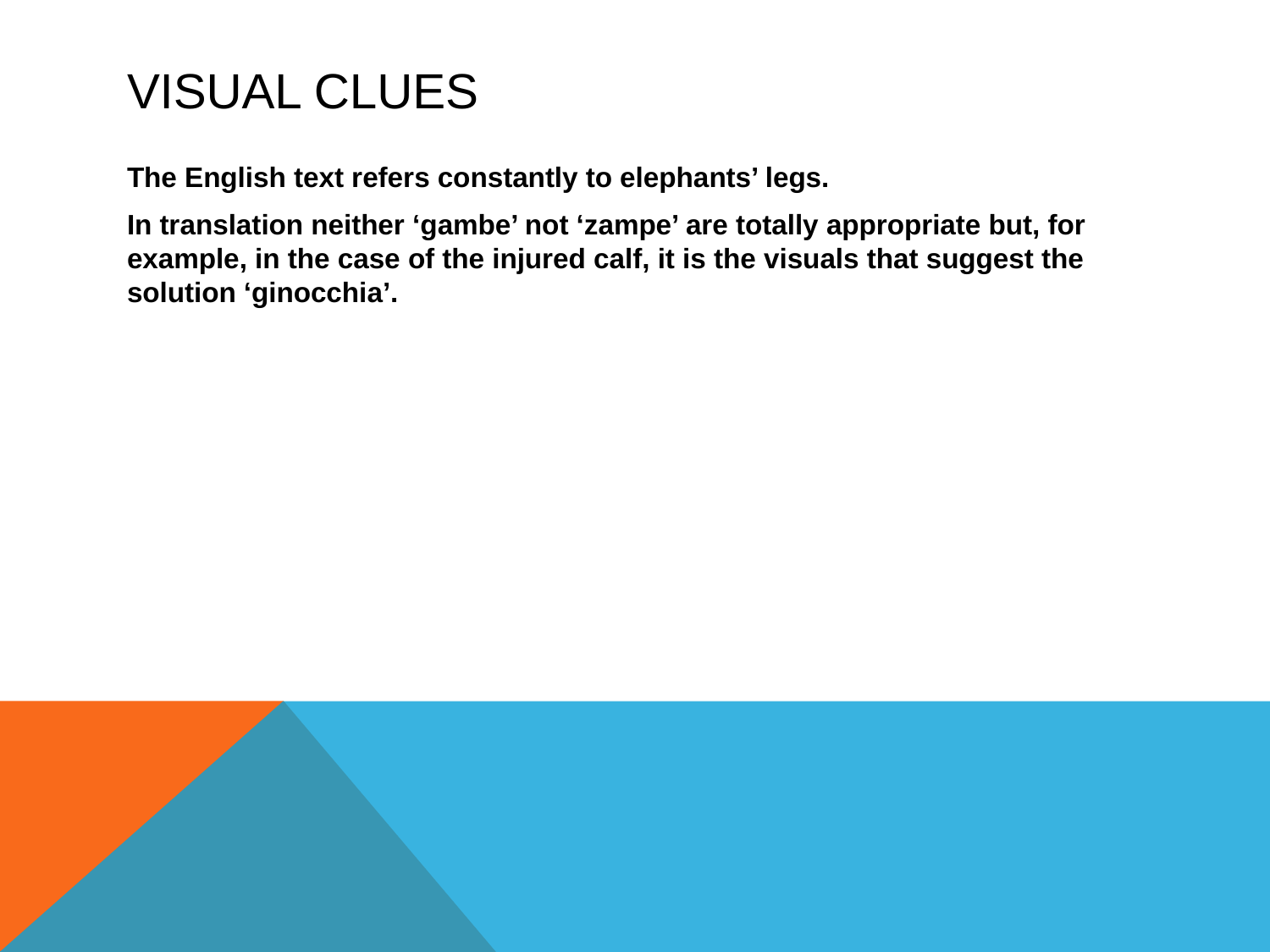

# Visual clues
The English text refers constantly to elephants’ legs.
In translation neither ‘gambe’ not ‘zampe’ are totally appropriate but, for example, in the case of the injured calf, it is the visuals that suggest the solution ‘ginocchia’.